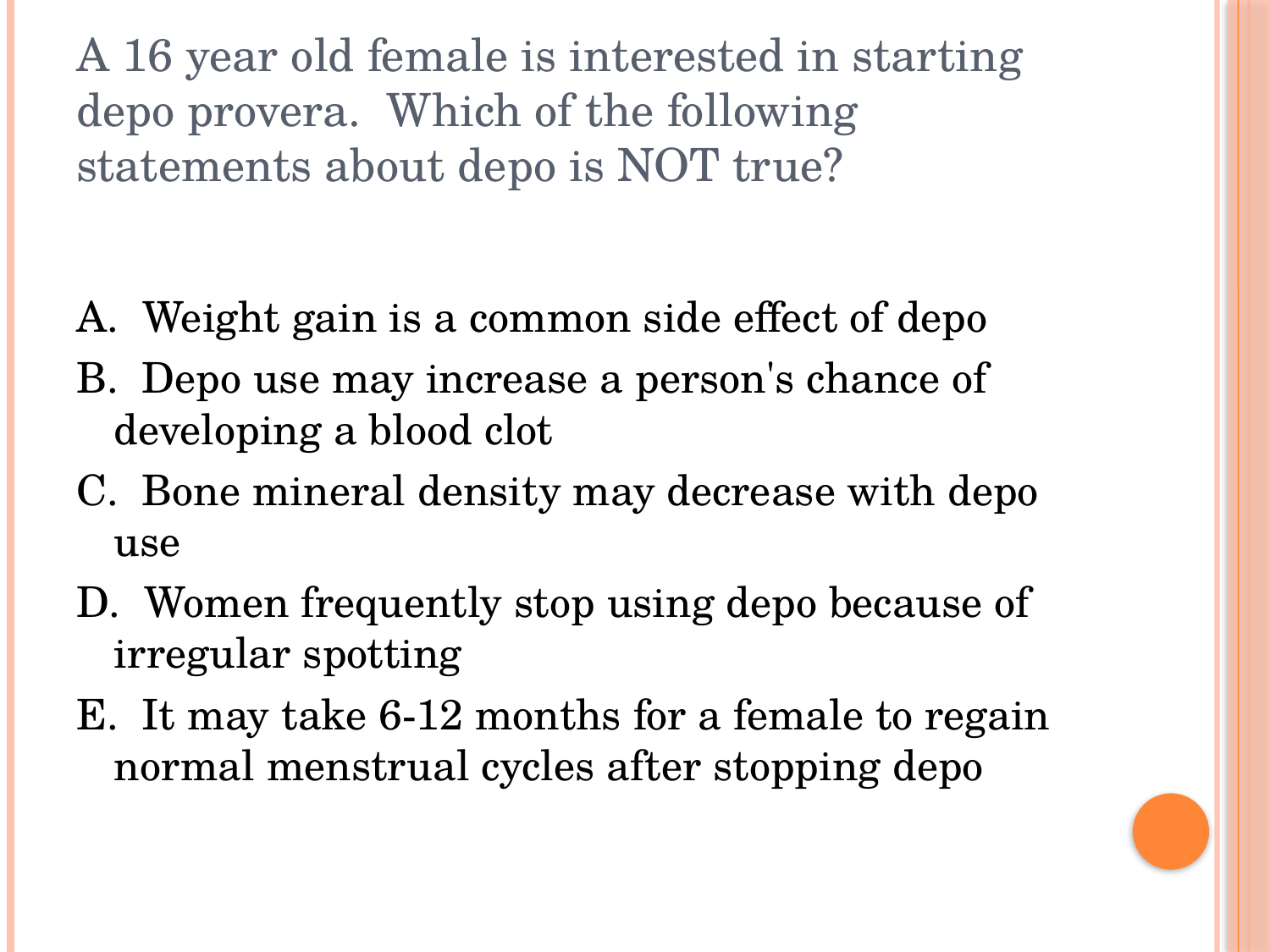

A 16 year old female is interested in starting depo provera.  Which of the following statements about depo is NOT true?

A.  Weight gain is a common side effect of depo
B.  Depo use may increase a person's chance of developing a blood clot
C.  Bone mineral density may decrease with depo use
D.  Women frequently stop using depo because of irregular spotting
E.  It may take 6-12 months for a female to regain normal menstrual cycles after stopping depo